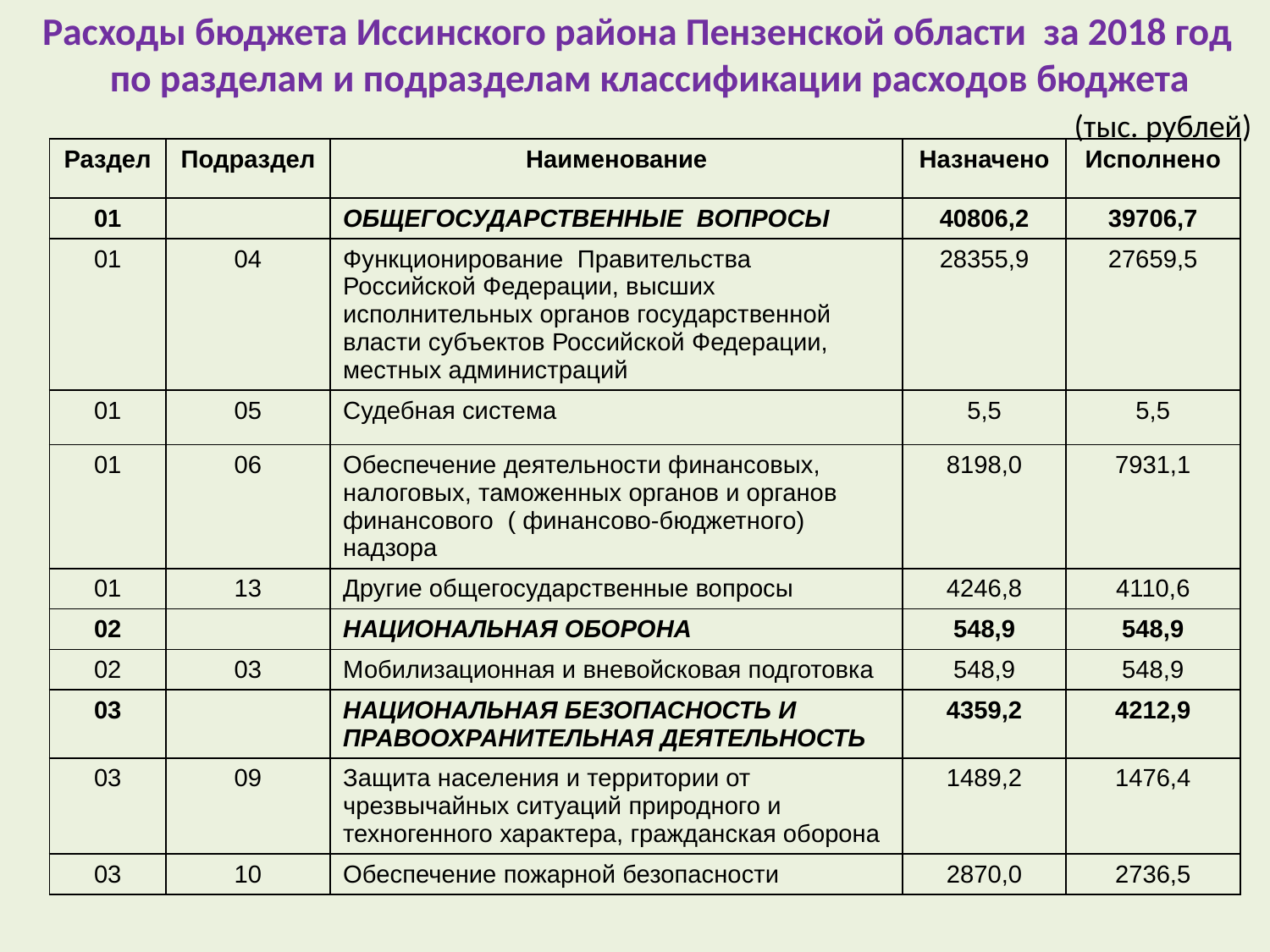

Расходы бюджета Иссинского района Пензенской области  за 2018 год
по разделам и подразделам классификации расходов бюджета
(тыс. рублей)
| Раздел | Подраздел | Наименование | Назначено | Исполнено |
| --- | --- | --- | --- | --- |
| 01 |  | ОБЩЕГОСУДАРСТВЕННЫЕ ВОПРОСЫ | 40806,2 | 39706,7 |
| 01 | 04 | Функционирование Правительства Российской Федерации, высших исполнительных органов государственной власти субъектов Российской Федерации, местных администраций | 28355,9 | 27659,5 |
| 01 | 05 | Судебная система | 5,5 | 5,5 |
| 01 | 06 | Обеспечение деятельности финансовых, налоговых, таможенных органов и органов финансового ( финансово-бюджетного) надзора | 8198,0 | 7931,1 |
| 01 | 13 | Другие общегосударственные вопросы | 4246,8 | 4110,6 |
| 02 |  | НАЦИОНАЛЬНАЯ ОБОРОНА | 548,9 | 548,9 |
| 02 | 03 | Мобилизационная и вневойсковая подготовка | 548,9 | 548,9 |
| 03 |  | НАЦИОНАЛЬНАЯ БЕЗОПАСНОСТЬ И ПРАВООХРАНИТЕЛЬНАЯ ДЕЯТЕЛЬНОСТЬ | 4359,2 | 4212,9 |
| 03 | 09 | Защита населения и территории от чрезвычайных ситуаций природного и техногенного характера, гражданская оборона | 1489,2 | 1476,4 |
| 03 | 10 | Обеспечение пожарной безопасности | 2870,0 | 2736,5 |